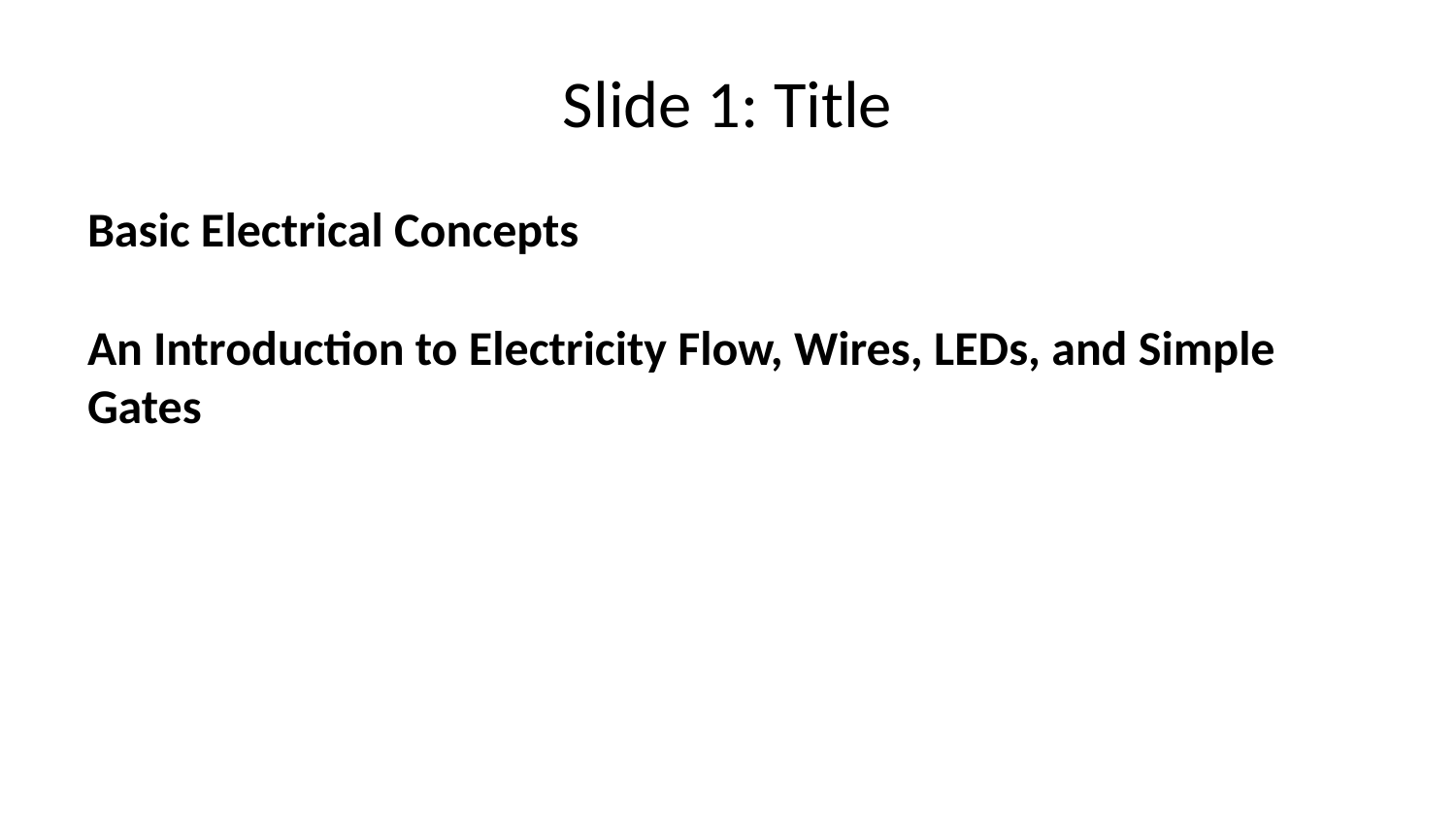

# Slide 1: Title
Basic Electrical Concepts
An Introduction to Electricity Flow, Wires, LEDs, and Simple Gates